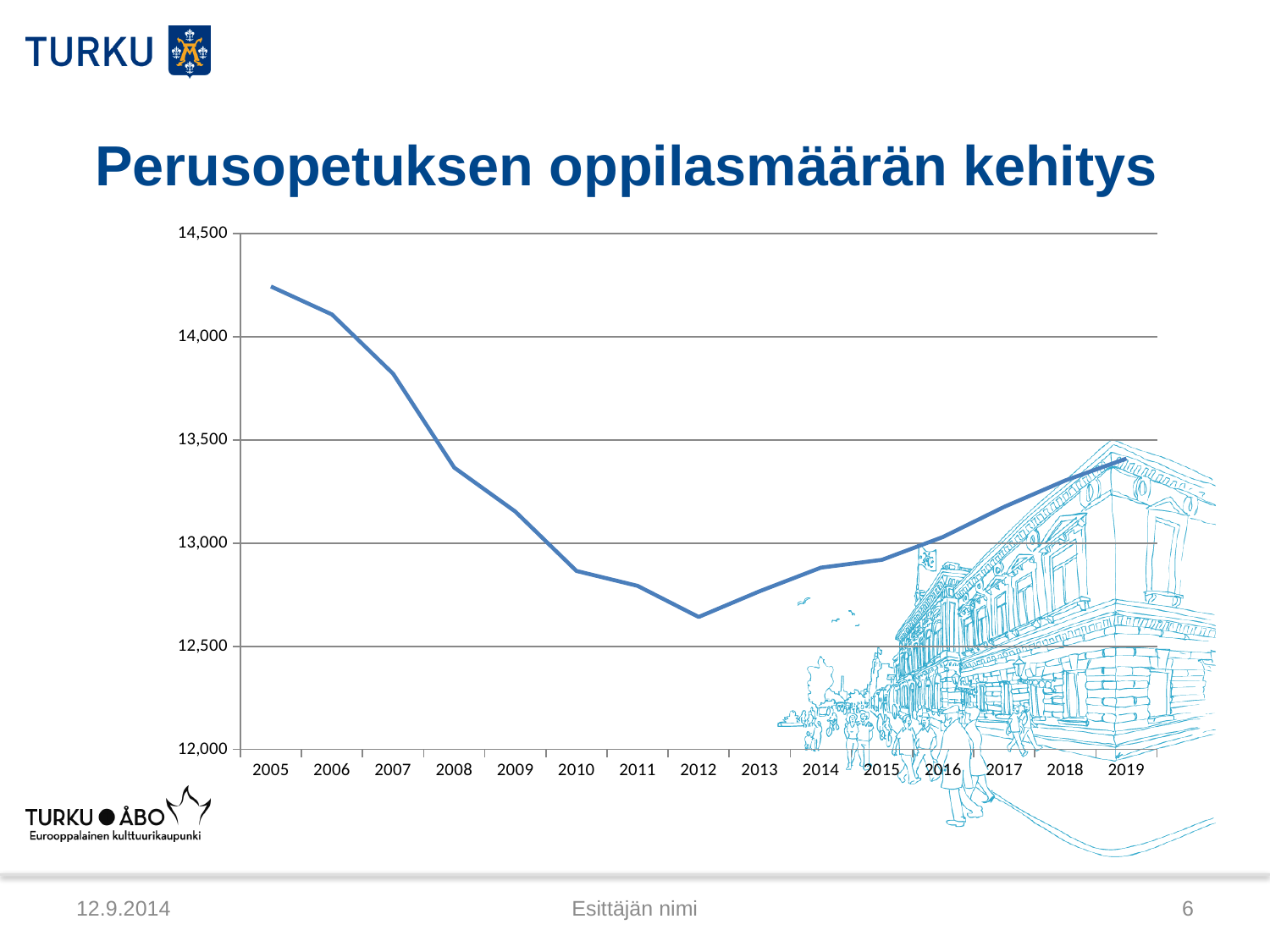

# Perusopetuksen oppilasmäärän kehitys

### Chart

| Category |  |
|---|---|
| 2005 | 14244.0 |
| 2006 | 14108.0 |
| 2007 | 13821.0 |
| 2008 | 13366.0 |
| 2009 | 13153.0 |
| 2010 | 12865.0 |
| 2011 | 12793.0 |
| 2012 | 12642.0 |
| 2013 | 12767.0 |
| 2014 | 12881.0 |
| 2015 | 12919.0 |
| 2016 | 13030.0 |
| 2017 | 13176.0 |
| 2018 | 13304.0 |
| 2019 | 13410.0 |
12.9.2014
Esittäjän nimi
6